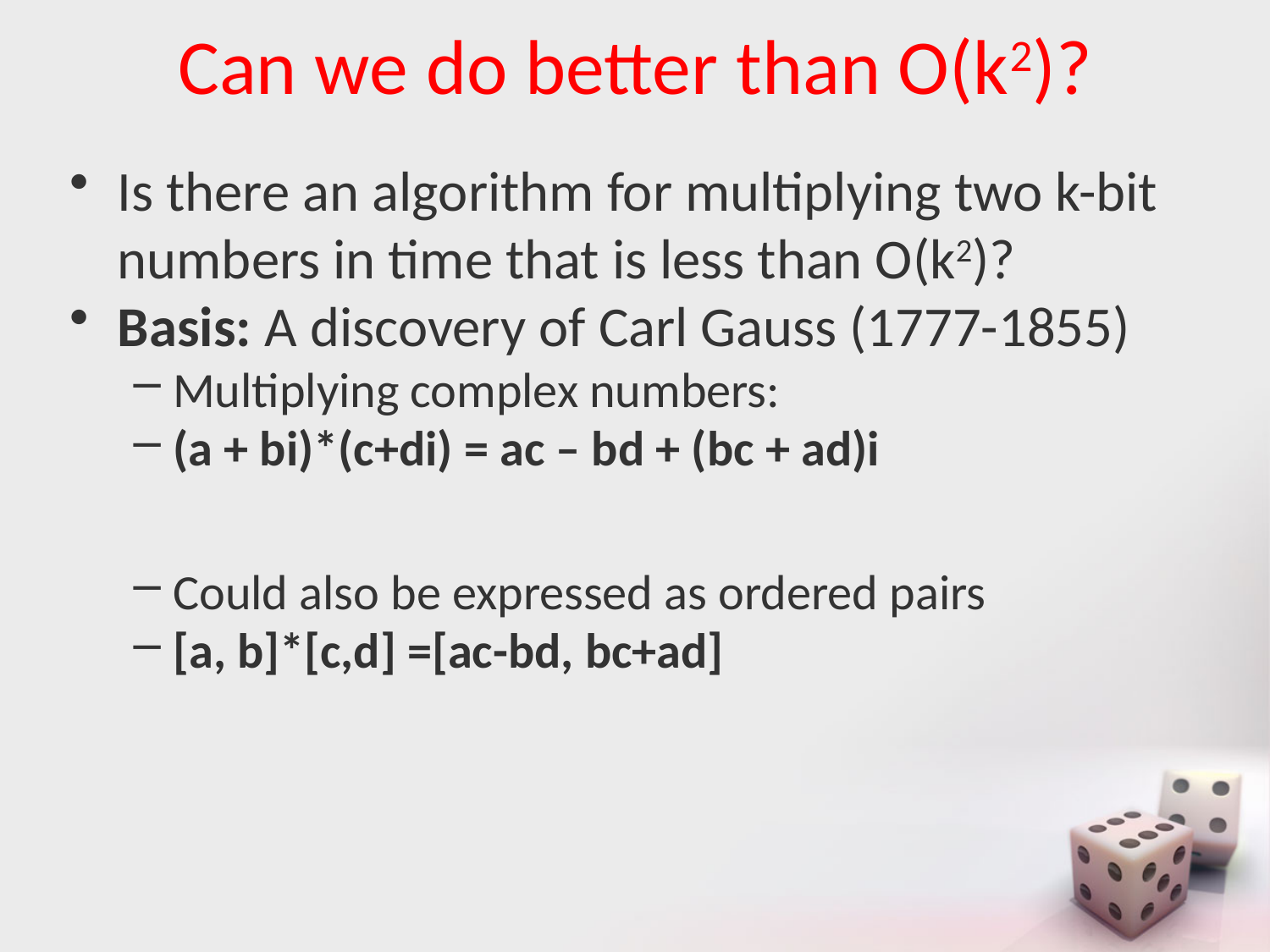

# Can we do better than O(k2)?
Is there an algorithm for multiplying two k-bit numbers in time that is less than O(k2)?
Basis: A discovery of Carl Gauss (1777-1855)
Multiplying complex numbers:
(a + bi)*(c+di) = ac – bd + (bc + ad)i

Could also be expressed as ordered pairs
[a, b]*[c,d] =[ac-bd, bc+ad]